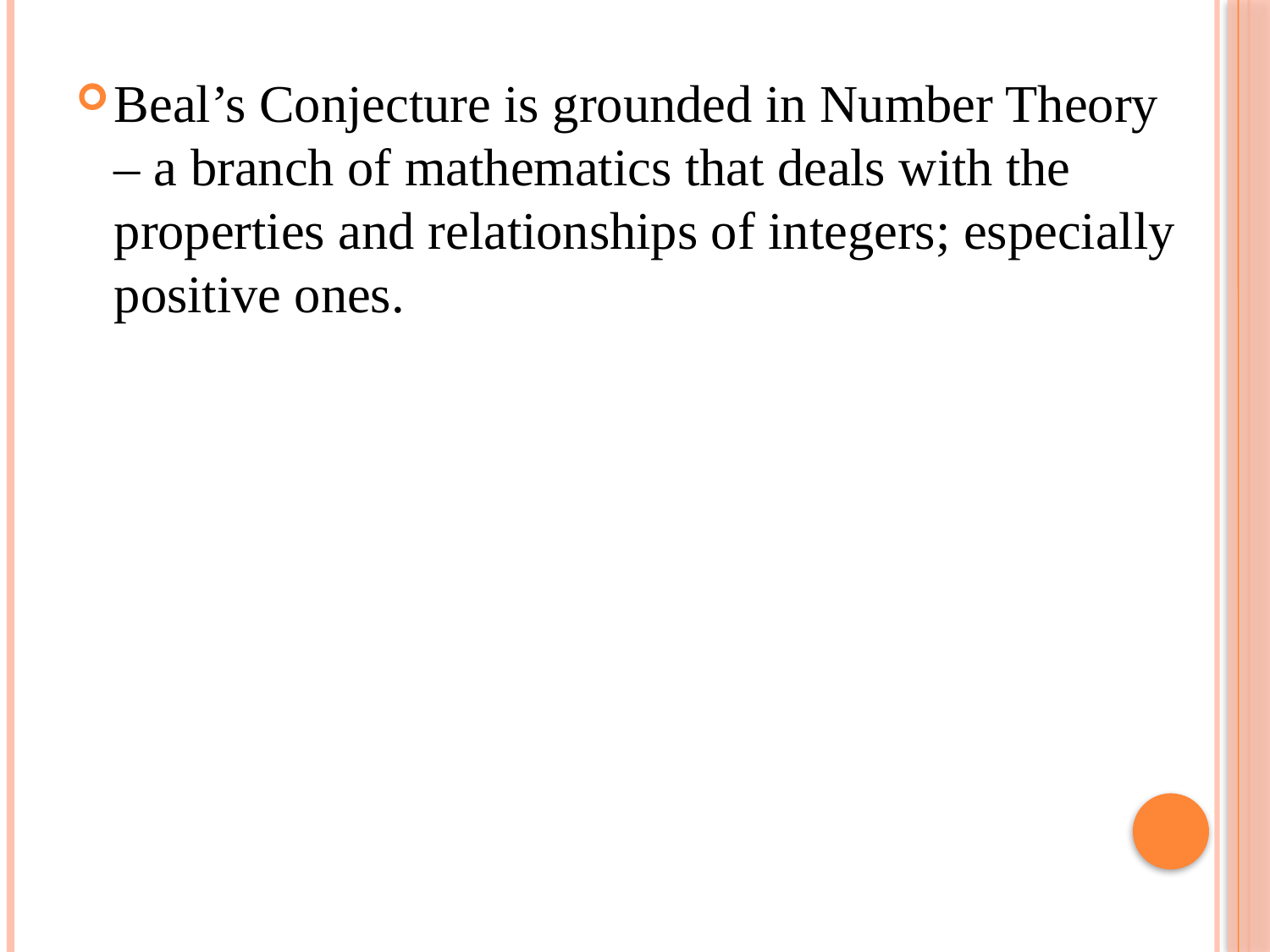

Beal’s Conjecture is grounded in Number Theory – a branch of mathematics that deals with the properties and relationships of integers; especially positive ones.